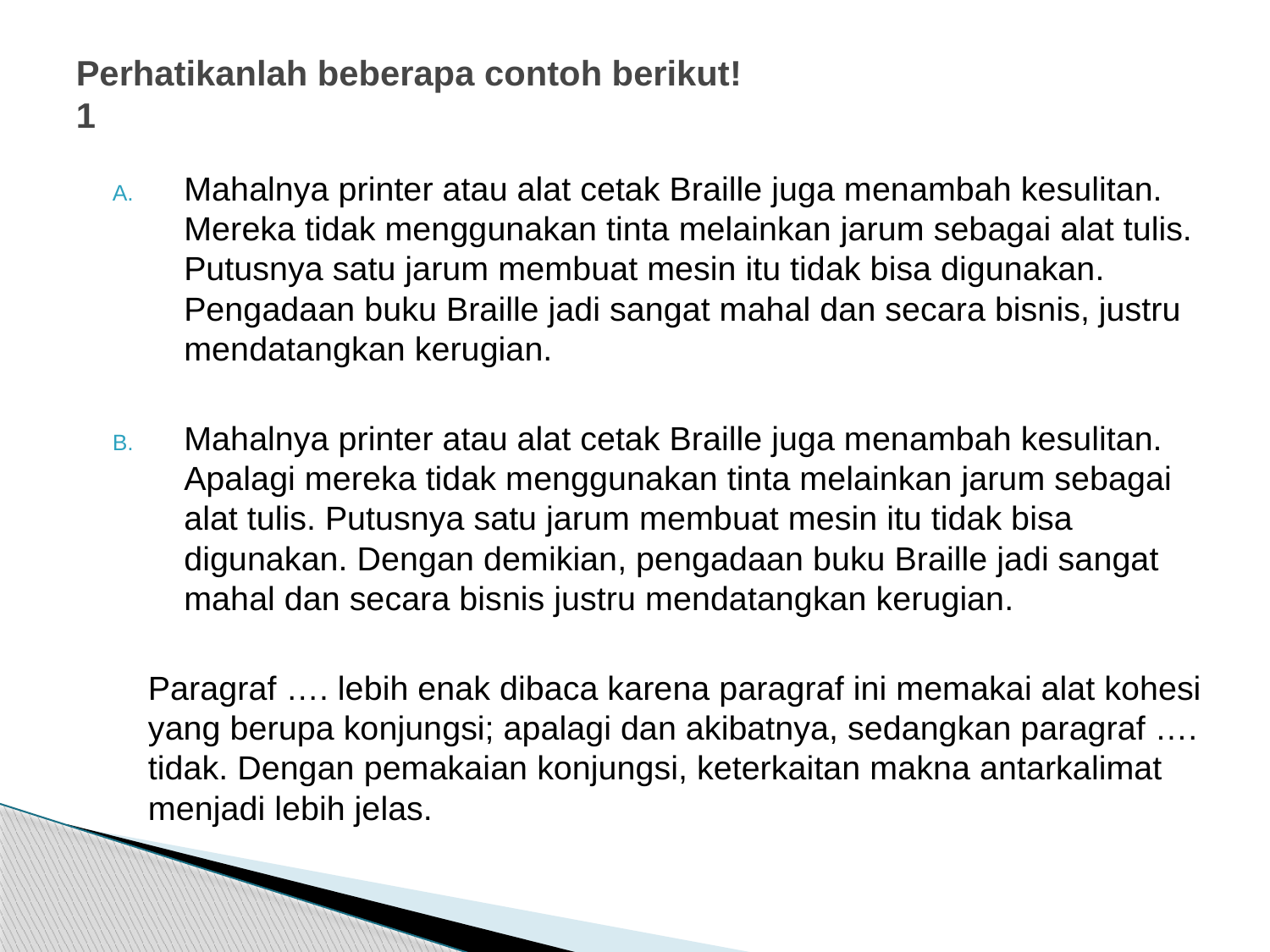

# Perhatikanlah beberapa contoh berikut! 1

Mahalnya printer atau alat cetak Braille juga menambah kesulitan. Mereka tidak menggunakan tinta melainkan jarum sebagai alat tulis. Putusnya satu jarum membuat mesin itu tidak bisa digunakan. Pengadaan buku Braille jadi sangat mahal dan secara bisnis, justru mendatangkan kerugian.

Mahalnya printer atau alat cetak Braille juga menambah kesulitan. Apalagi mereka tidak menggunakan tinta melainkan jarum sebagai alat tulis. Putusnya satu jarum membuat mesin itu tidak bisa digunakan. Dengan demikian, pengadaan buku Braille jadi sangat mahal dan secara bisnis justru mendatangkan kerugian.

	Paragraf …. lebih enak dibaca karena paragraf ini memakai alat kohesi yang berupa konjungsi; apalagi dan akibatnya, sedangkan paragraf …. tidak. Dengan pemakaian konjungsi, keterkaitan makna antarkalimat menjadi lebih jelas.